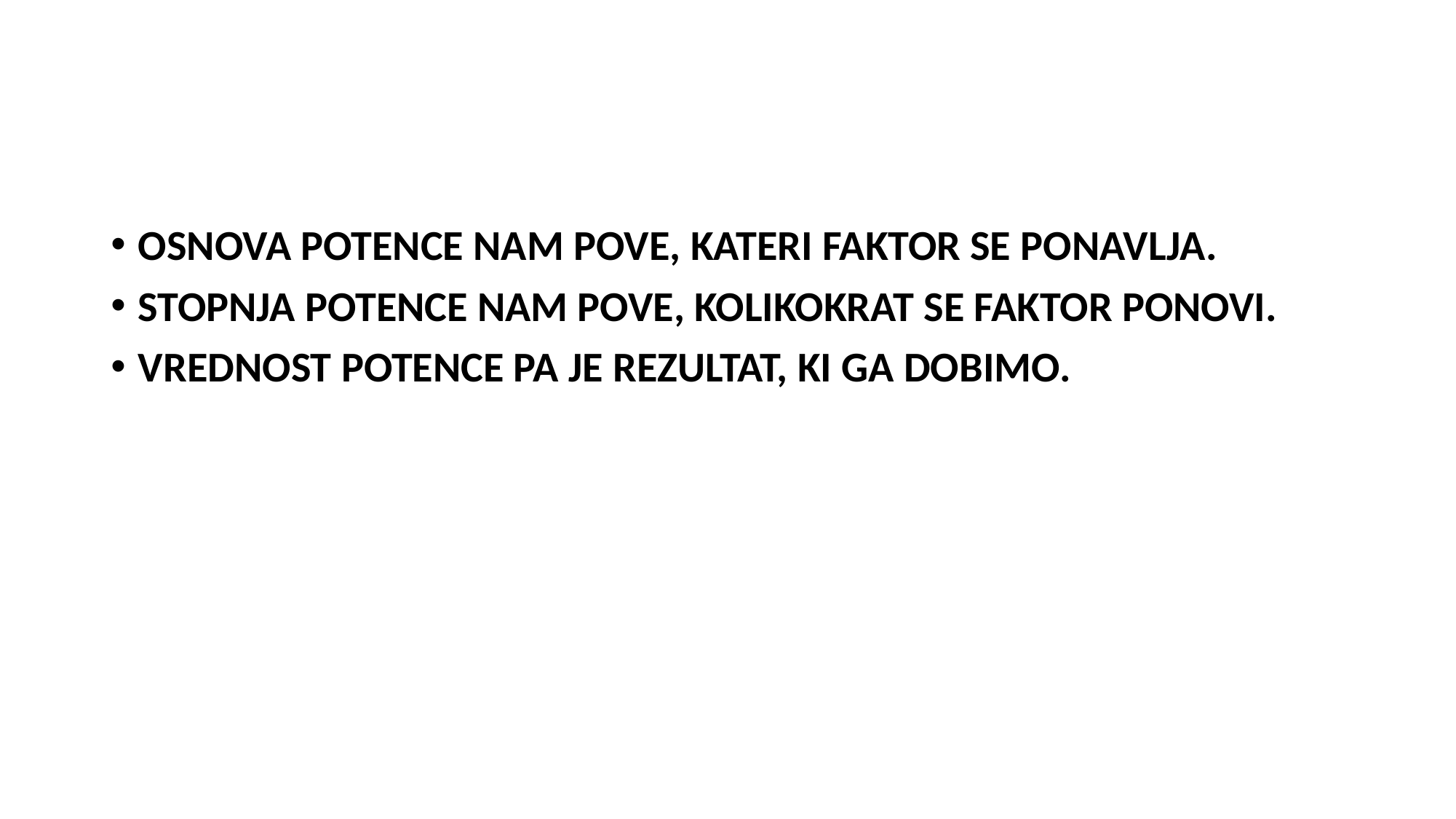

#
OSNOVA POTENCE NAM POVE, KATERI FAKTOR SE PONAVLJA.
STOPNJA POTENCE NAM POVE, KOLIKOKRAT SE FAKTOR PONOVI.
VREDNOST POTENCE PA JE REZULTAT, KI GA DOBIMO.